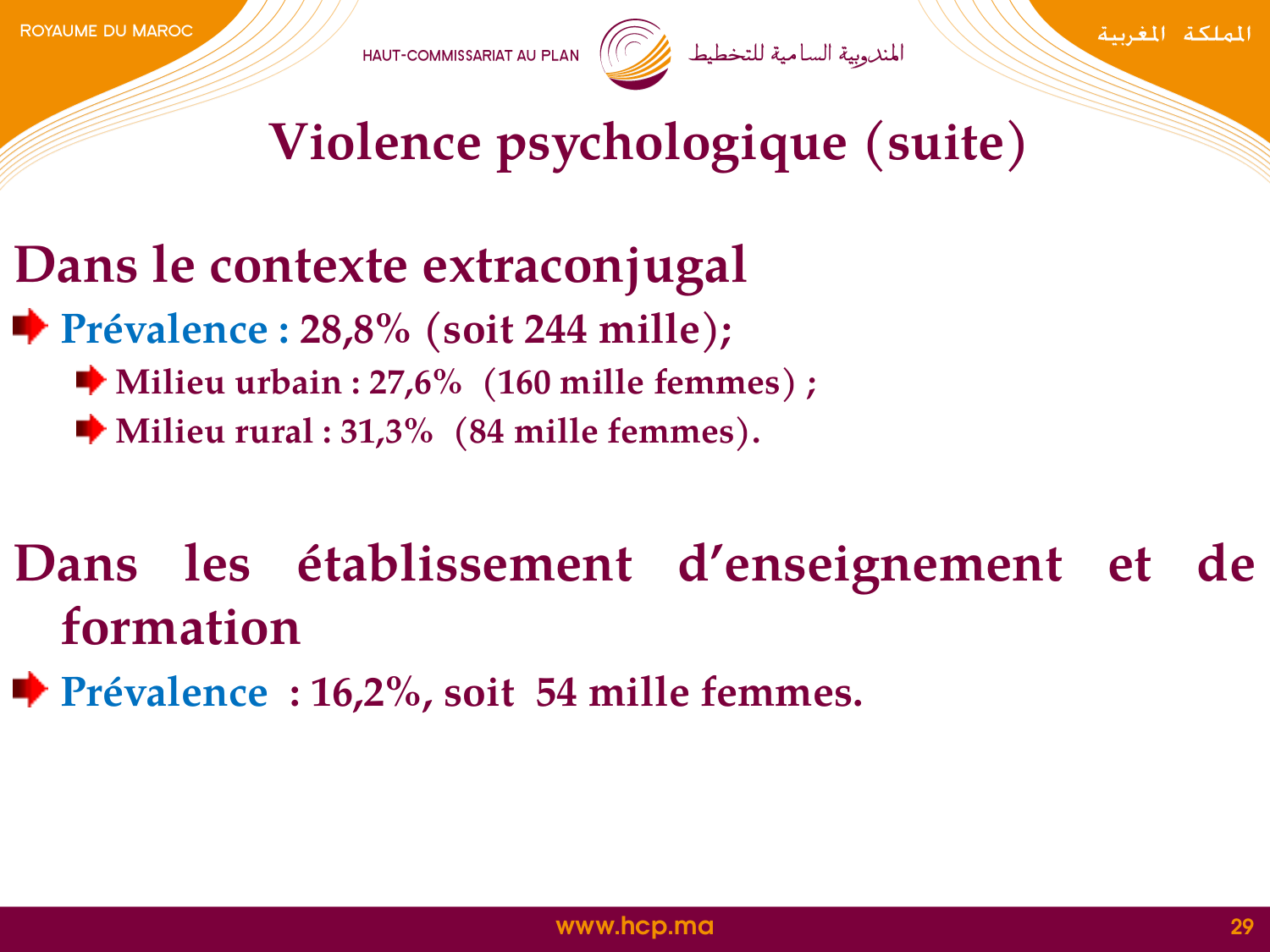

# Violence psychologique (suite)

Dans le contexte extraconjugal
Prévalence : 28,8% (soit 244 mille);
Milieu urbain : 27,6%  (160 mille femmes) ;
Milieu rural : 31,3%  (84 mille femmes).

Dans les établissement d’enseignement et de formation
Prévalence  : 16,2%, soit  54 mille femmes.
29